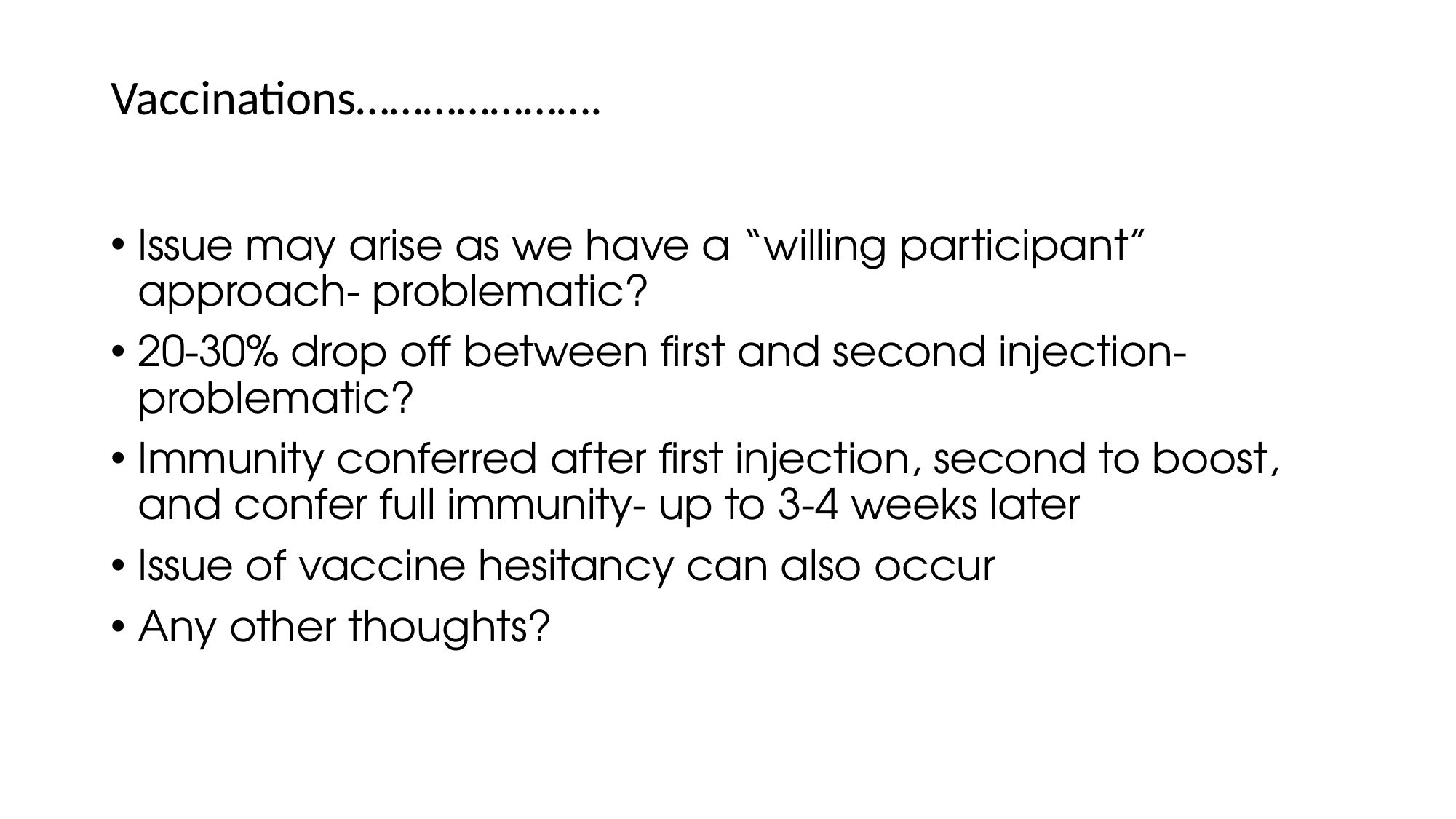

# Vaccinations………………….
Issue may arise as we have a “willing participant” approach- problematic?
20-30% drop off between first and second injection- problematic?
Immunity conferred after first injection, second to boost, and confer full immunity- up to 3-4 weeks later
Issue of vaccine hesitancy can also occur
Any other thoughts?